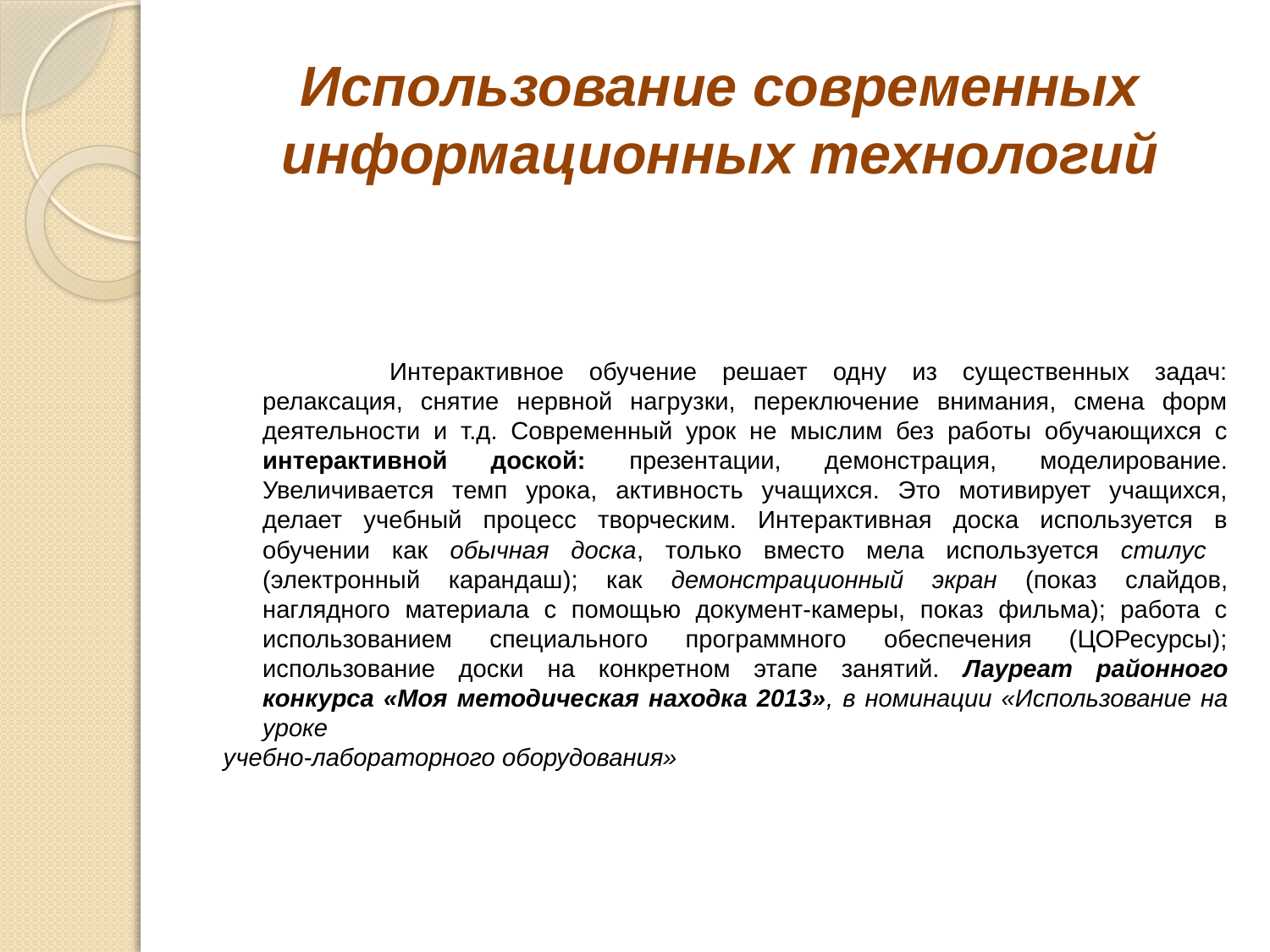

# Использование современных информационных технологий

		Интерактивное обучение решает одну из существенных задач: релаксация, снятие нервной нагрузки, переключение внимания, смена форм деятельности и т.д. Современный урок не мыслим без работы обучающихся с интерактивной доской: презентации, демонстрация, моделирование. Увеличивается темп урока, активность учащихся. Это мотивирует учащихся, делает учебный процесс творческим. Интерактивная доска используется в обучении как обычная доска, только вместо мела используется стилус  (электронный карандаш); как демонстрационный экран (показ слайдов, наглядного материала с помощью документ-камеры, показ фильма); работа с использованием специального программного обеспечения (ЦОРесурсы); использование доски на конкретном этапе занятий. Лауреат районного конкурса «Моя методическая находка 2013», в номинации «Использование на уроке
учебно-лабораторного оборудования»